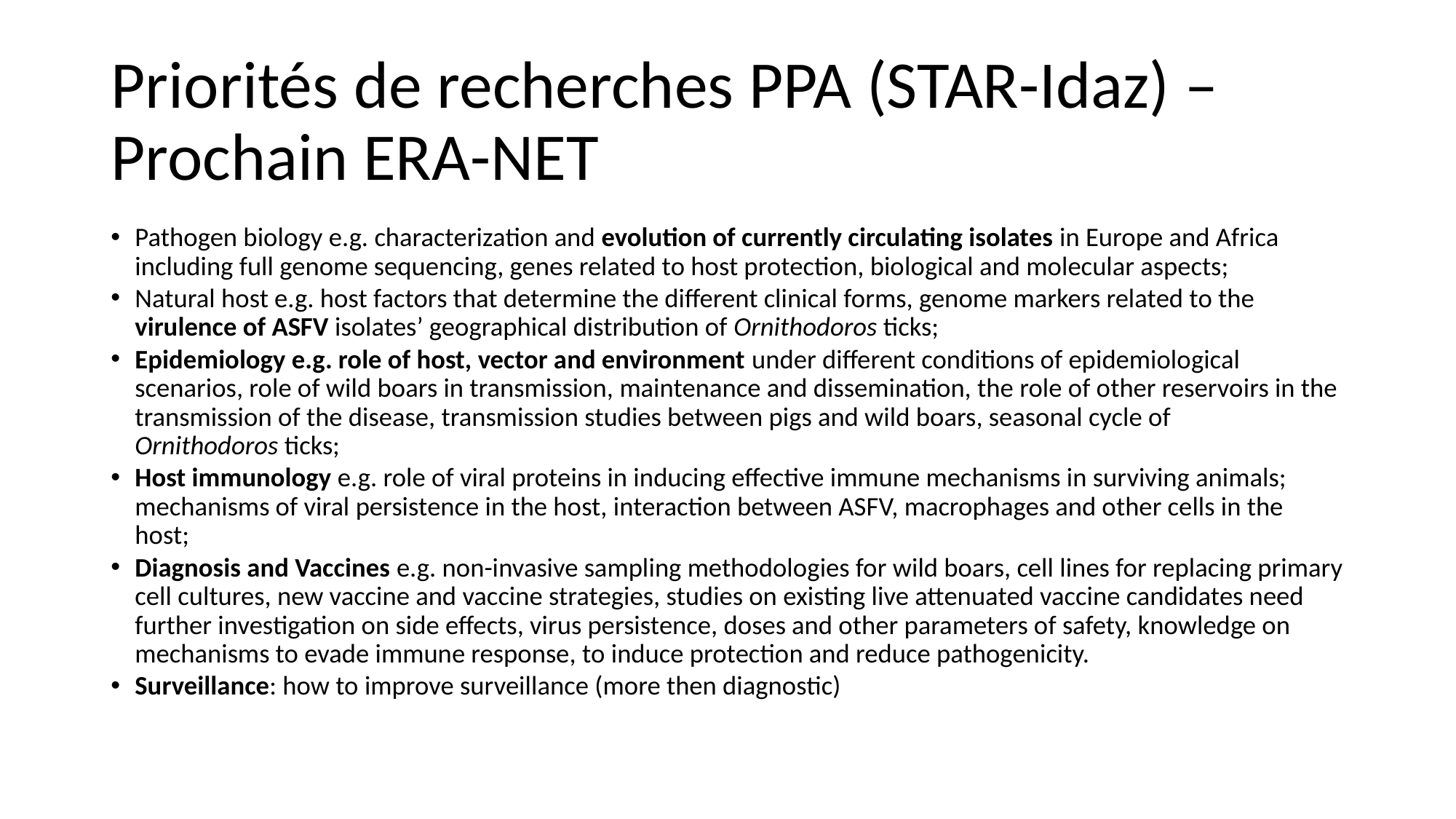

# Priorités de recherches PPA (STAR-Idaz) – Prochain ERA-NET
Pathogen biology e.g. characterization and evolution of currently circulating isolates in Europe and Africa including full genome sequencing, genes related to host protection, biological and molecular aspects;
Natural host e.g. host factors that determine the different clinical forms, genome markers related to the virulence of ASFV isolates’ geographical distribution of Ornithodoros ticks;
Epidemiology e.g. role of host, vector and environment under different conditions of epidemiological scenarios, role of wild boars in transmission, maintenance and dissemination, the role of other reservoirs in the transmission of the disease, transmission studies between pigs and wild boars, seasonal cycle of Ornithodoros ticks;
Host immunology e.g. role of viral proteins in inducing effective immune mechanisms in surviving animals; mechanisms of viral persistence in the host, interaction between ASFV, macrophages and other cells in the host;
Diagnosis and Vaccines e.g. non-invasive sampling methodologies for wild boars, cell lines for replacing primary cell cultures, new vaccine and vaccine strategies, studies on existing live attenuated vaccine candidates need further investigation on side effects, virus persistence, doses and other parameters of safety, knowledge on mechanisms to evade immune response, to induce protection and reduce pathogenicity.
Surveillance: how to improve surveillance (more then diagnostic)